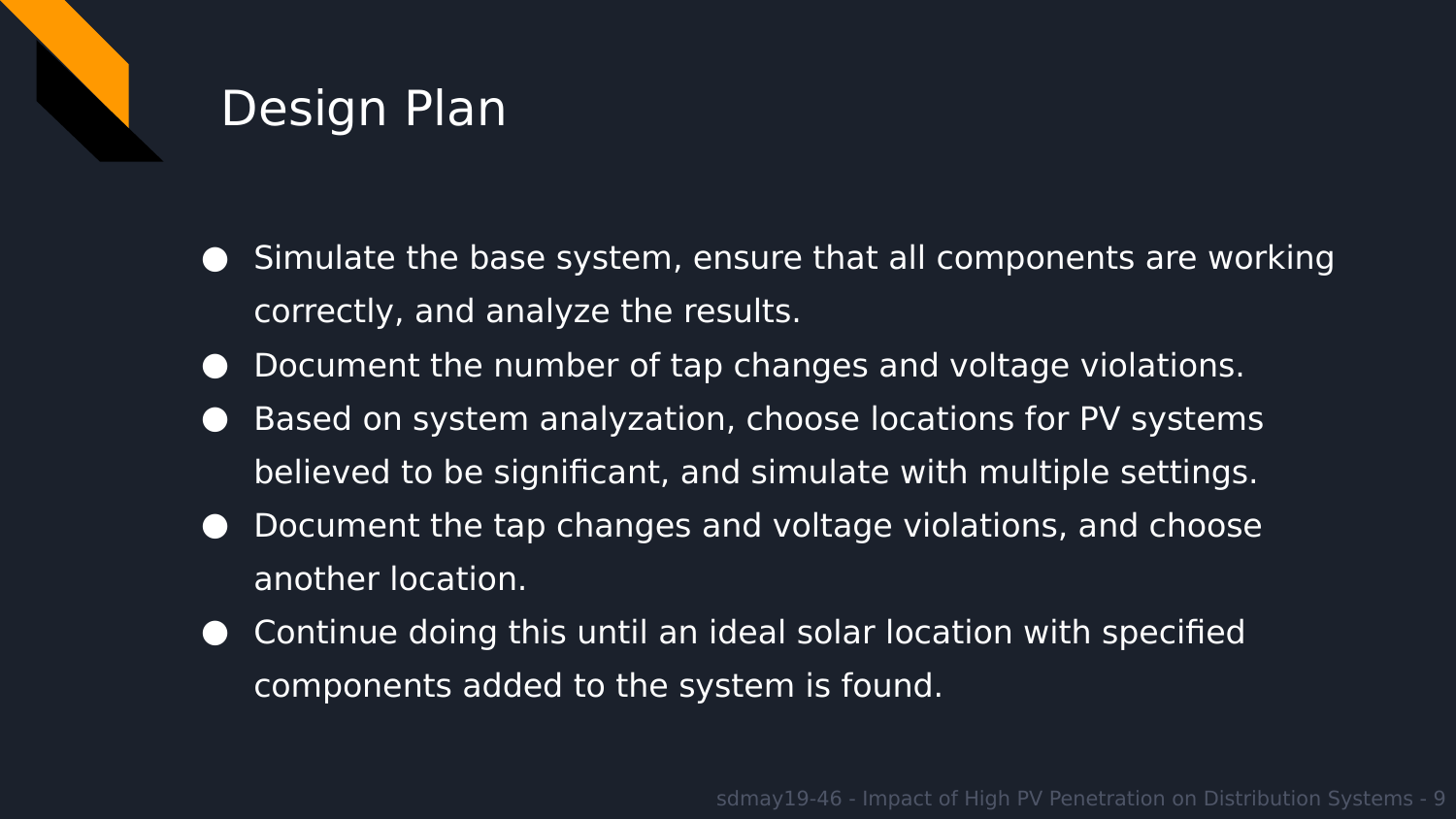

# Design Plan
Simulate the base system, ensure that all components are working correctly, and analyze the results.
Document the number of tap changes and voltage violations.
Based on system analyzation, choose locations for PV systems believed to be significant, and simulate with multiple settings.
Document the tap changes and voltage violations, and choose another location.
Continue doing this until an ideal solar location with specified components added to the system is found.
sdmay19-46 - Impact of High PV Penetration on Distribution Systems - 9